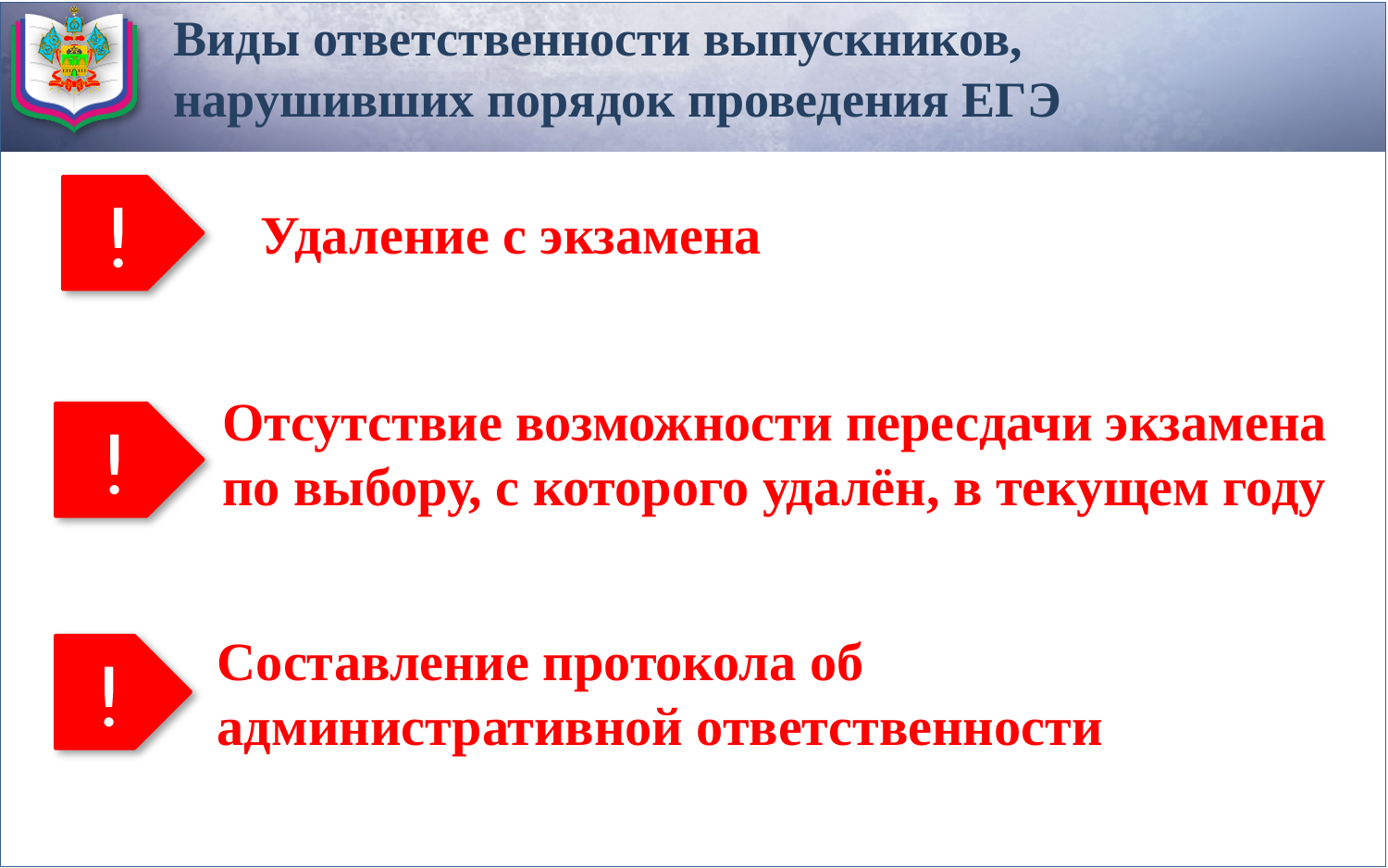

# Виды ответственности выпускников, нарушивших порядок проведения ЕГЭ
!
Удаление с экзамена
Отсутствие возможности пересдачи экзамена по выбору, с которого удалён, в текущем году
!
Составление протокола об административной ответственности
!